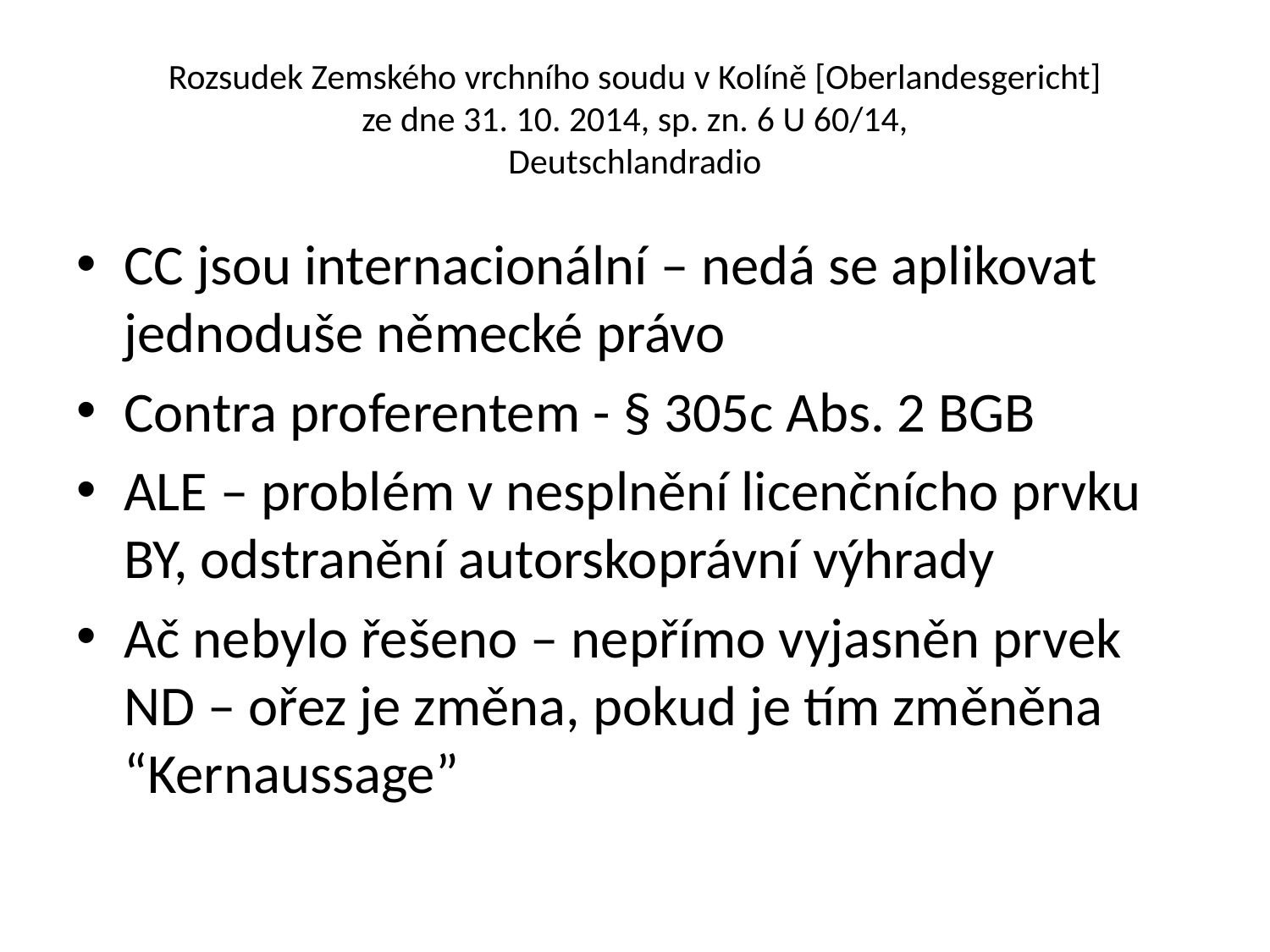

# Rozsudek Zemského vrchního soudu v Kolíně [Oberlandesgericht] ze dne 31. 10. 2014, sp. zn. 6 U 60/14, Deutschlandradio
CC jsou internacionální – nedá se aplikovat jednoduše německé právo
Contra proferentem - § 305c Abs. 2 BGB
ALE – problém v nesplnění licenčnícho prvku BY, odstranění autorskoprávní výhrady
Ač nebylo řešeno – nepřímo vyjasněn prvek ND – ořez je změna, pokud je tím změněna “Kernaussage”